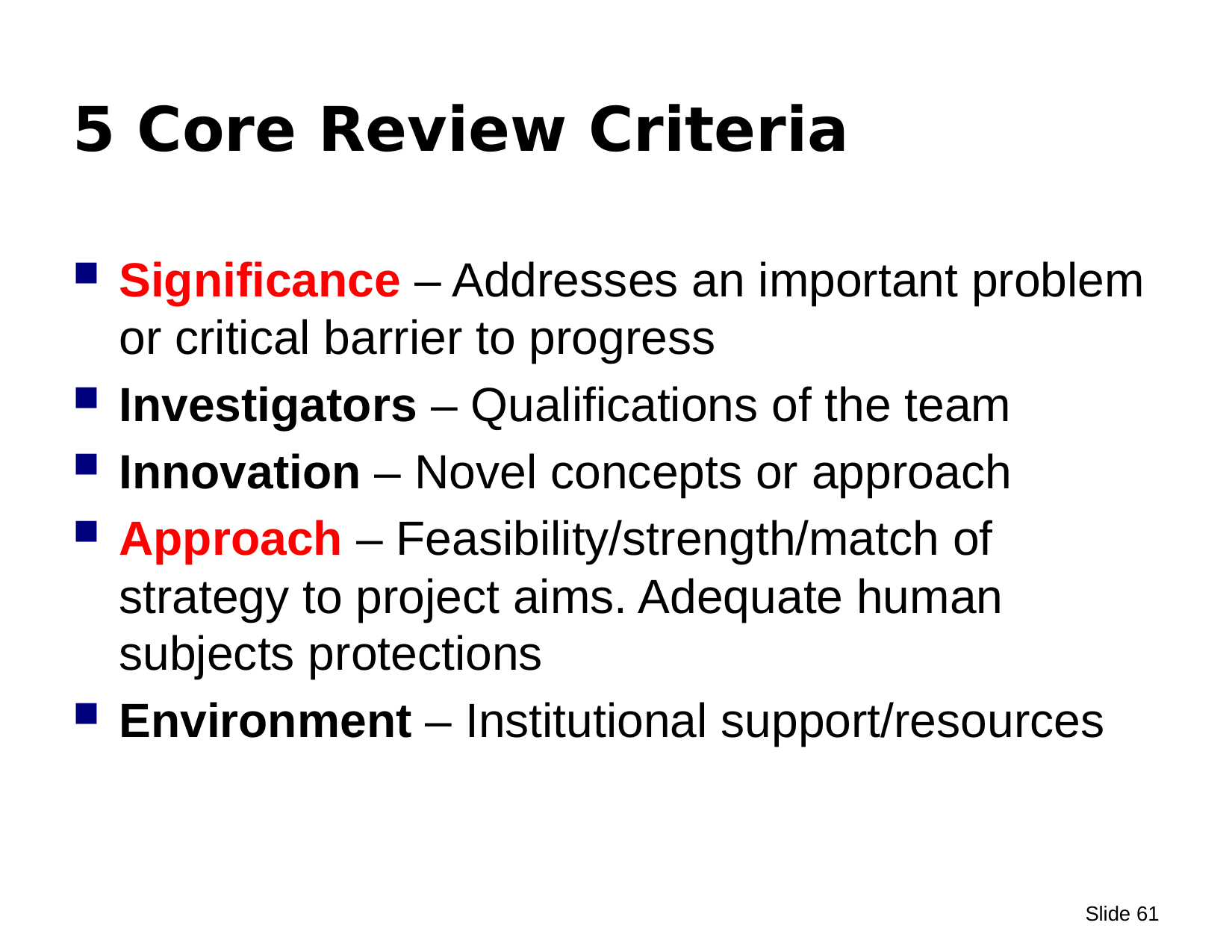

# 5 Core Review Criteria
Significance – Addresses an important problem or critical barrier to progress
Investigators – Qualifications of the team
Innovation – Novel concepts or approach
Approach – Feasibility/strength/match of strategy to project aims. Adequate human subjects protections
Environment – Institutional support/resources
 Slide 61